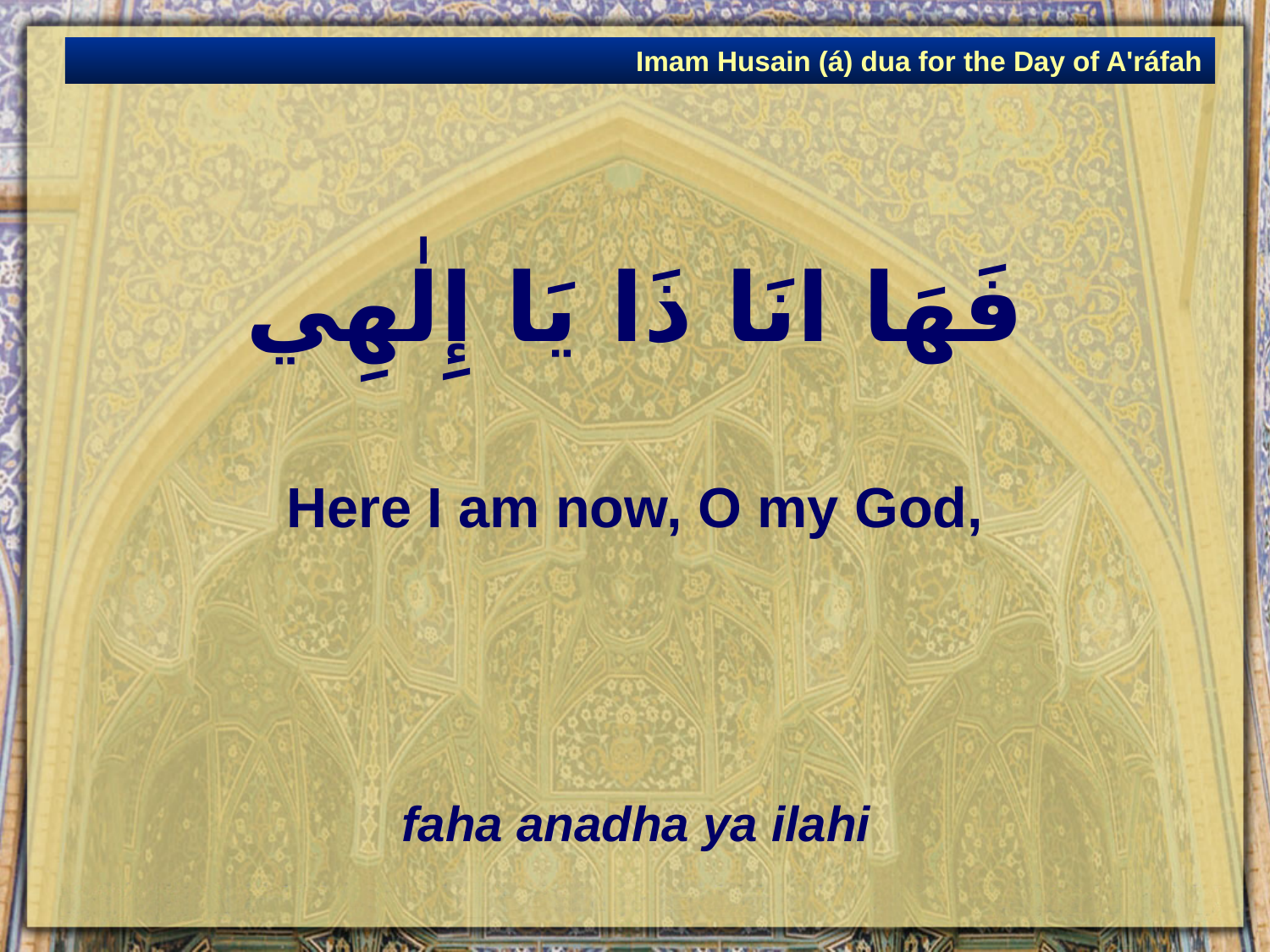

Imam Husain (á) dua for the Day of A'ráfah
# فَهَا انَا ذَا يَا إِلٰهِي
Here I am now, O my God,
faha anadha ya ilahi